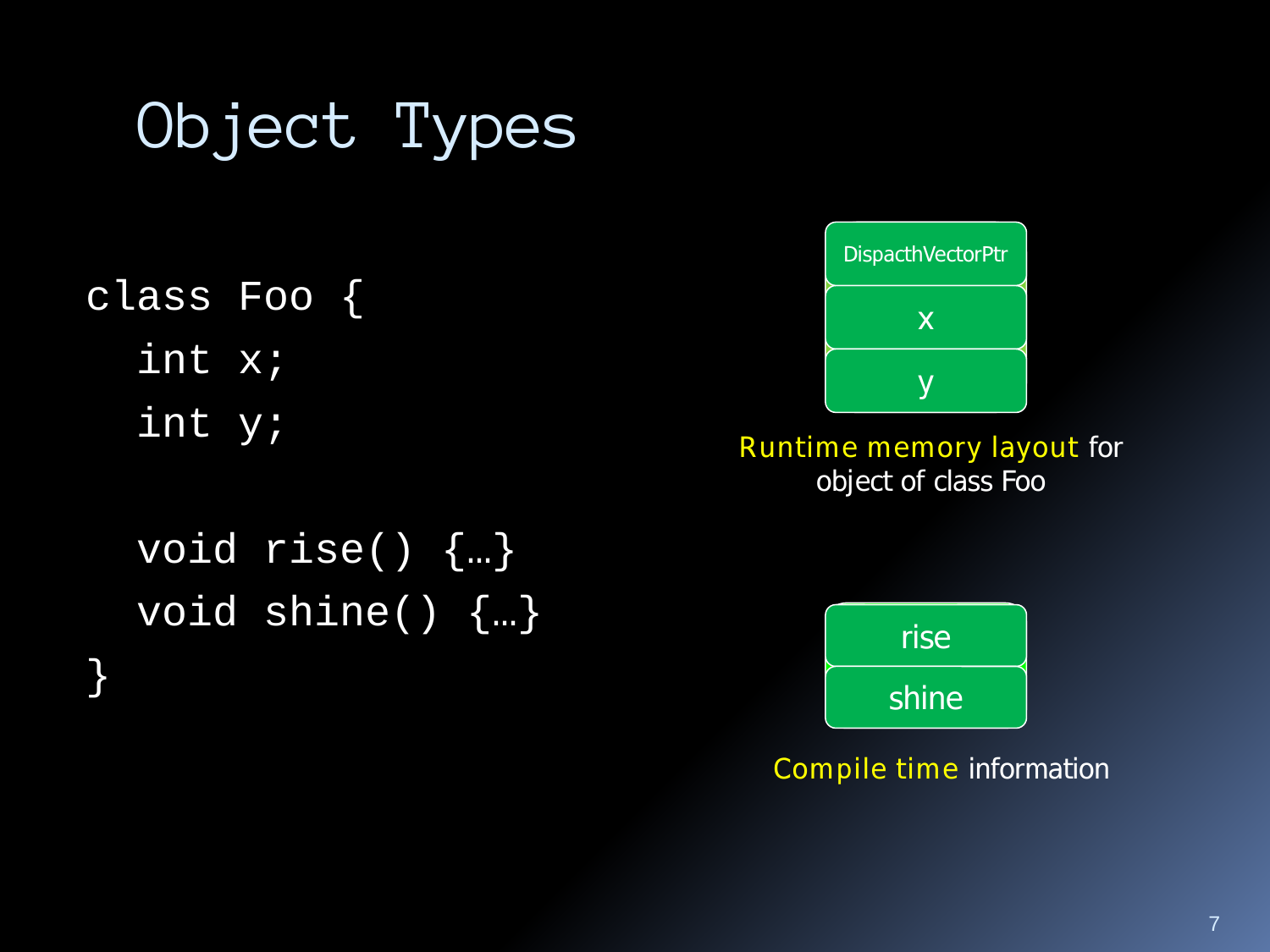

# Object Types

DispacthVectorPtr
class Foo {
  int x;
  int y;

  void rise() {…}
  void shine() {…}
}
x
y
Runtime memory layout for object of class Foo

rise
shine
Compile time information
7